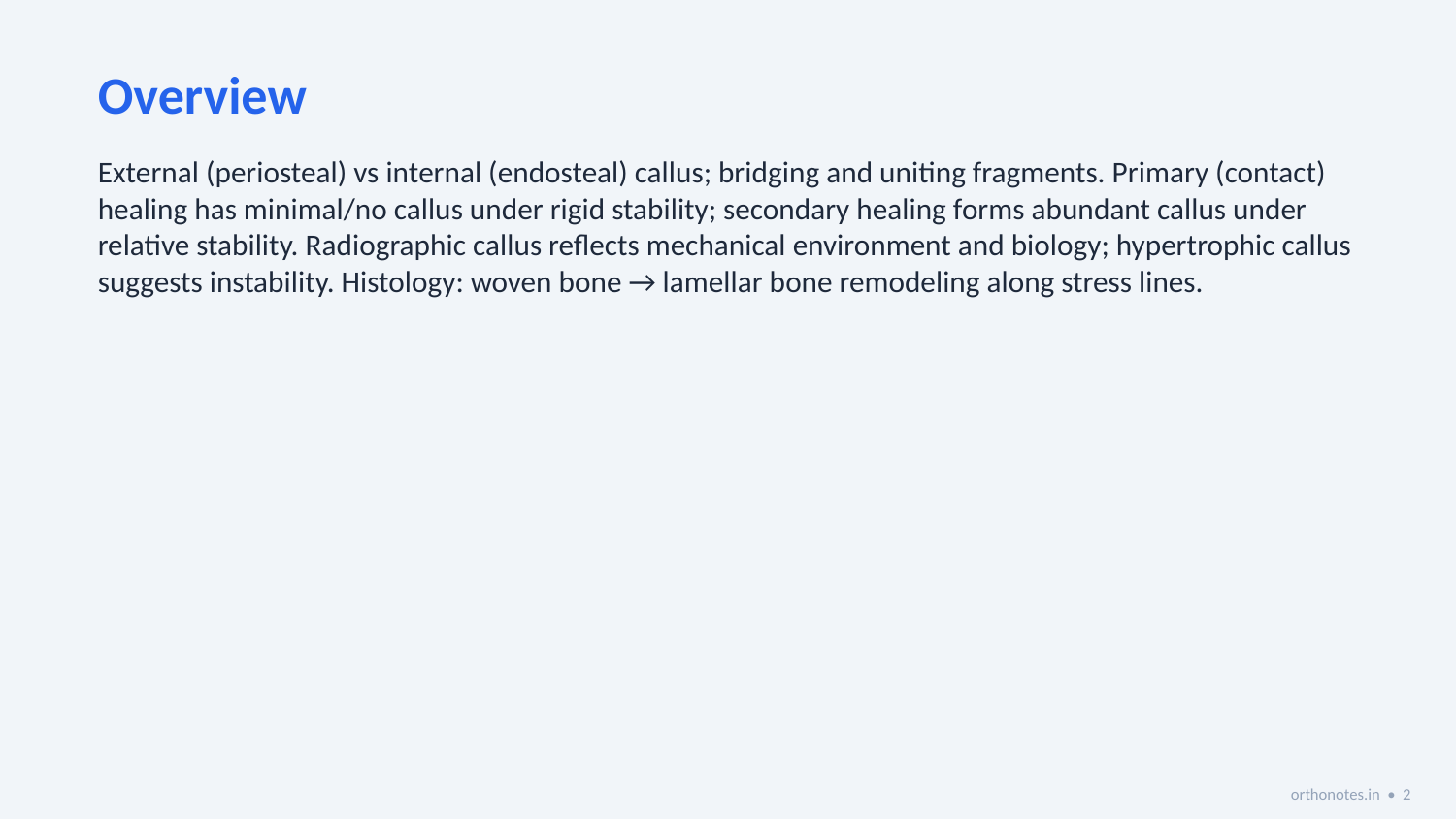

Overview
External (periosteal) vs internal (endosteal) callus; bridging and uniting fragments. Primary (contact) healing has minimal/no callus under rigid stability; secondary healing forms abundant callus under relative stability. Radiographic callus reflects mechanical environment and biology; hypertrophic callus suggests instability. Histology: woven bone → lamellar bone remodeling along stress lines.
orthonotes.in  •  2